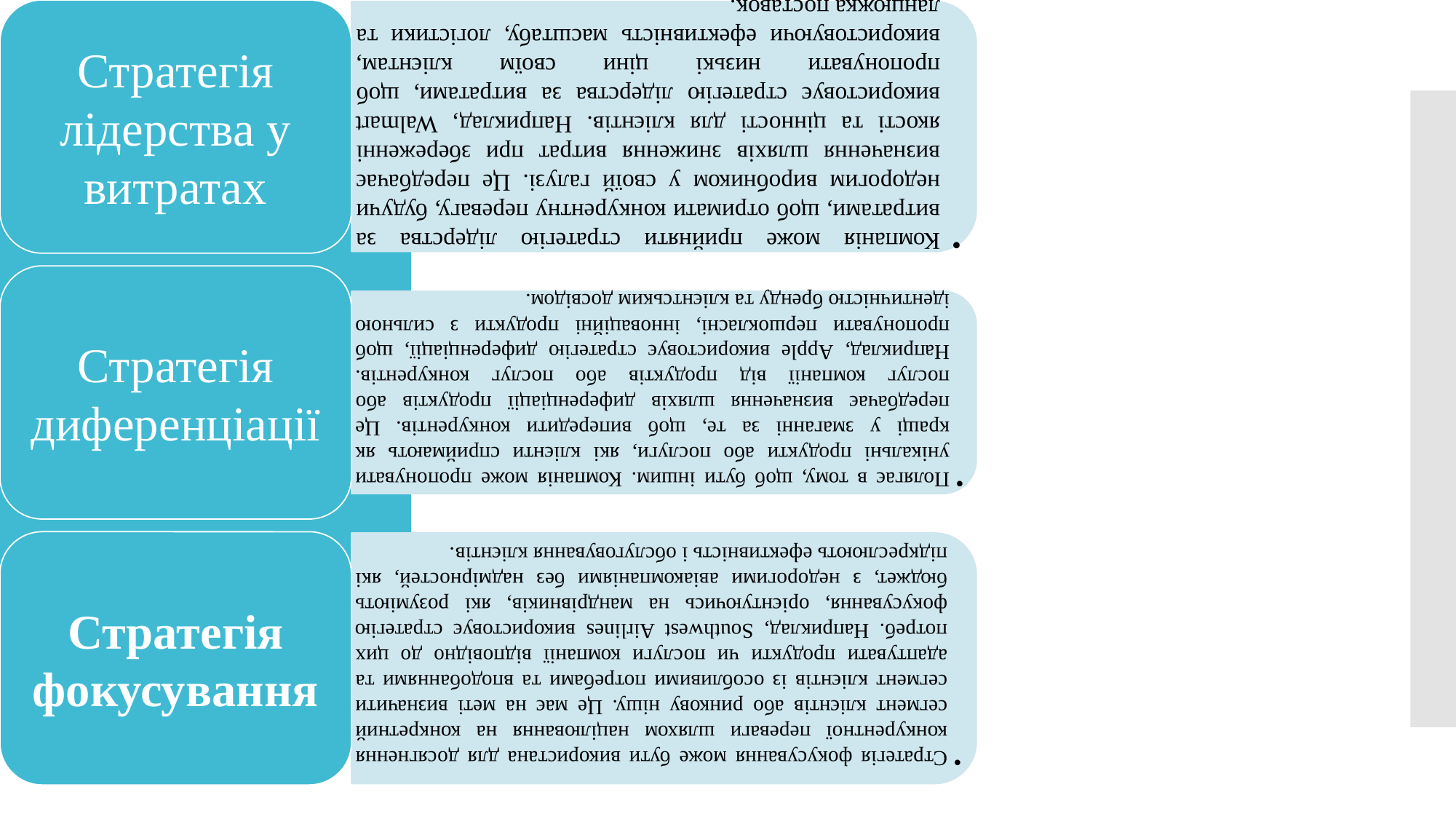

Компанія може прийняти стратегію лідерства за витратами, щоб отримати конкурентну перевагу, будучи недорогим виробником у своїй галузі. Це передбачає визначення шляхів зниження витрат при збереженні якості та цінності для клієнтів. Наприклад, Walmart використовує стратегію лідерства за витратами, щоб пропонувати низькі ціни своїм клієнтам, використовуючи ефективність масштабу, логістики та ланцюжка поставок.
Стратегія лідерства у витратах
Полягає в тому, щоб бути іншим. Компанія може пропонувати унікальні продукти або послуги, які клієнти сприймають як кращі у змаганні за те, щоб випередити конкурентів. Це передбачає визначення шляхів диференціації продуктів або послуг компанії від продуктів або послуг конкурентів. Наприклад, Apple використовує стратегію диференціації, щоб пропонувати першокласні, інноваційні продукти з сильною ідентичністю бренду та клієнтським досвідом.
Стратегія диференціації
Стратегія фокусування може бути використана для досягнення конкурентної переваги шляхом націлювання на конкретний сегмент клієнтів або ринкову нішу. Це має на меті визначити сегмент клієнтів із особливими потребами та вподобаннями та адаптувати продукти чи послуги компанії відповідно до цих потреб. Наприклад, Southwest Airlines використовує стратегію фокусування, орієнтуючись на мандрівників, які розуміють бюджет, з недорогими авіакомпаніями без надмірностей, які підкреслюють ефективність і обслуговування клієнтів.
Стратегія фокусування
# Типи формулювання стратегії